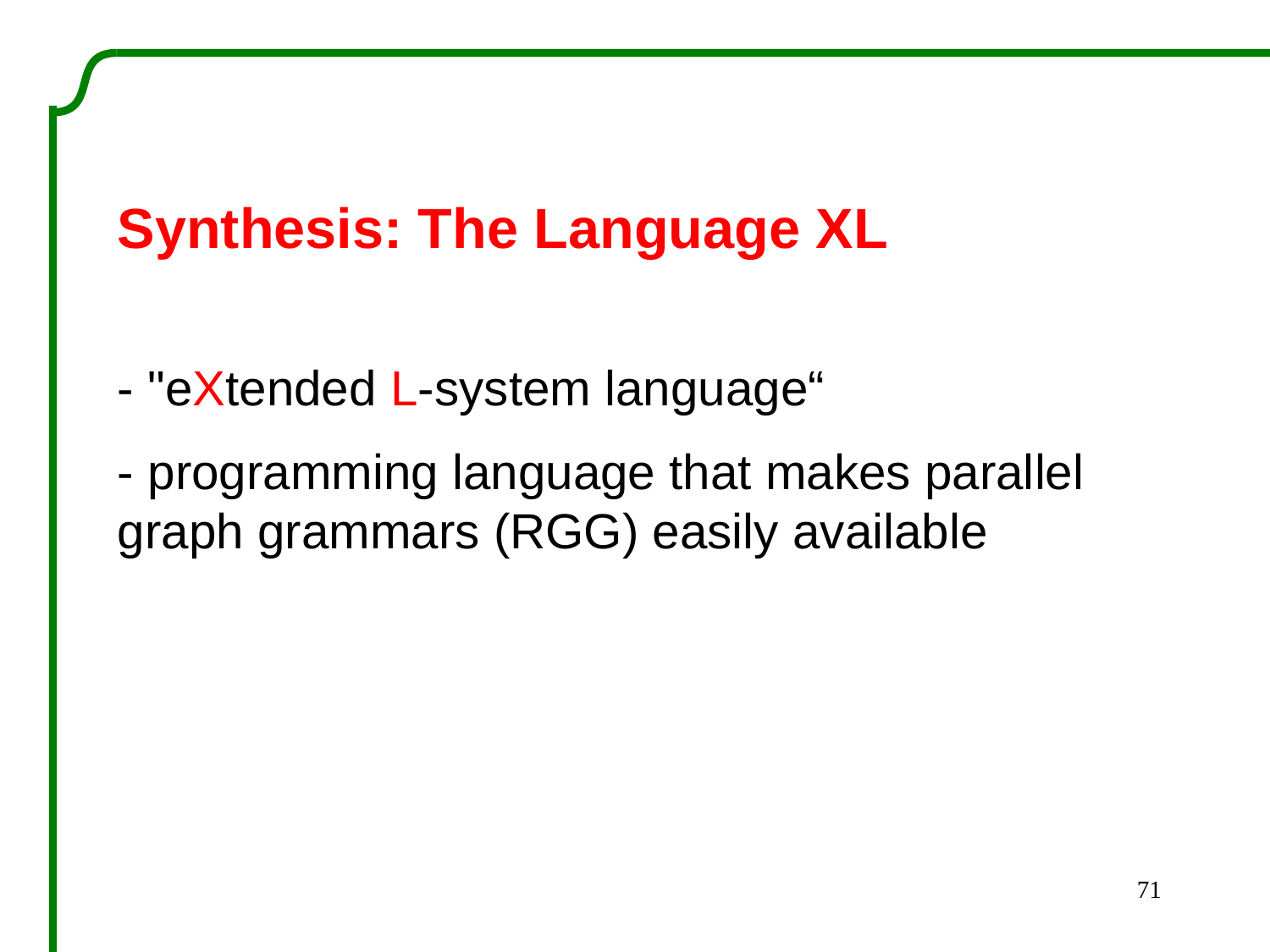

Synthesis: The Language XL

- "eXtended L-system language“
- programming language that makes parallel graph grammars (RGG) easily available
71